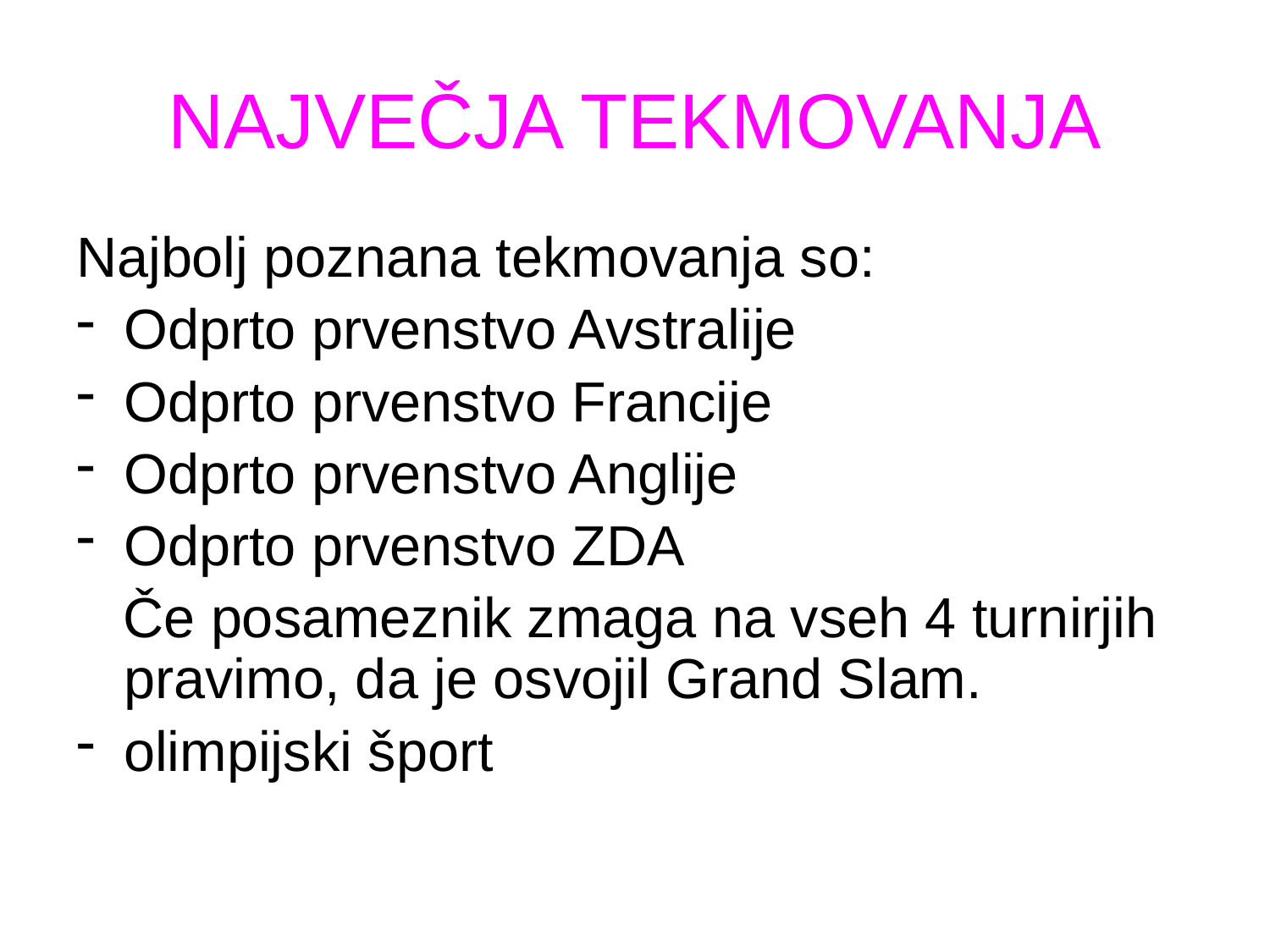

# NAJVEČJA TEKMOVANJA
Najbolj poznana tekmovanja so:
Odprto prvenstvo Avstralije
Odprto prvenstvo Francije
Odprto prvenstvo Anglije
Odprto prvenstvo ZDA
   Če posameznik zmaga na vseh 4 turnirjih pravimo, da je osvojil Grand Slam.
olimpijski šport